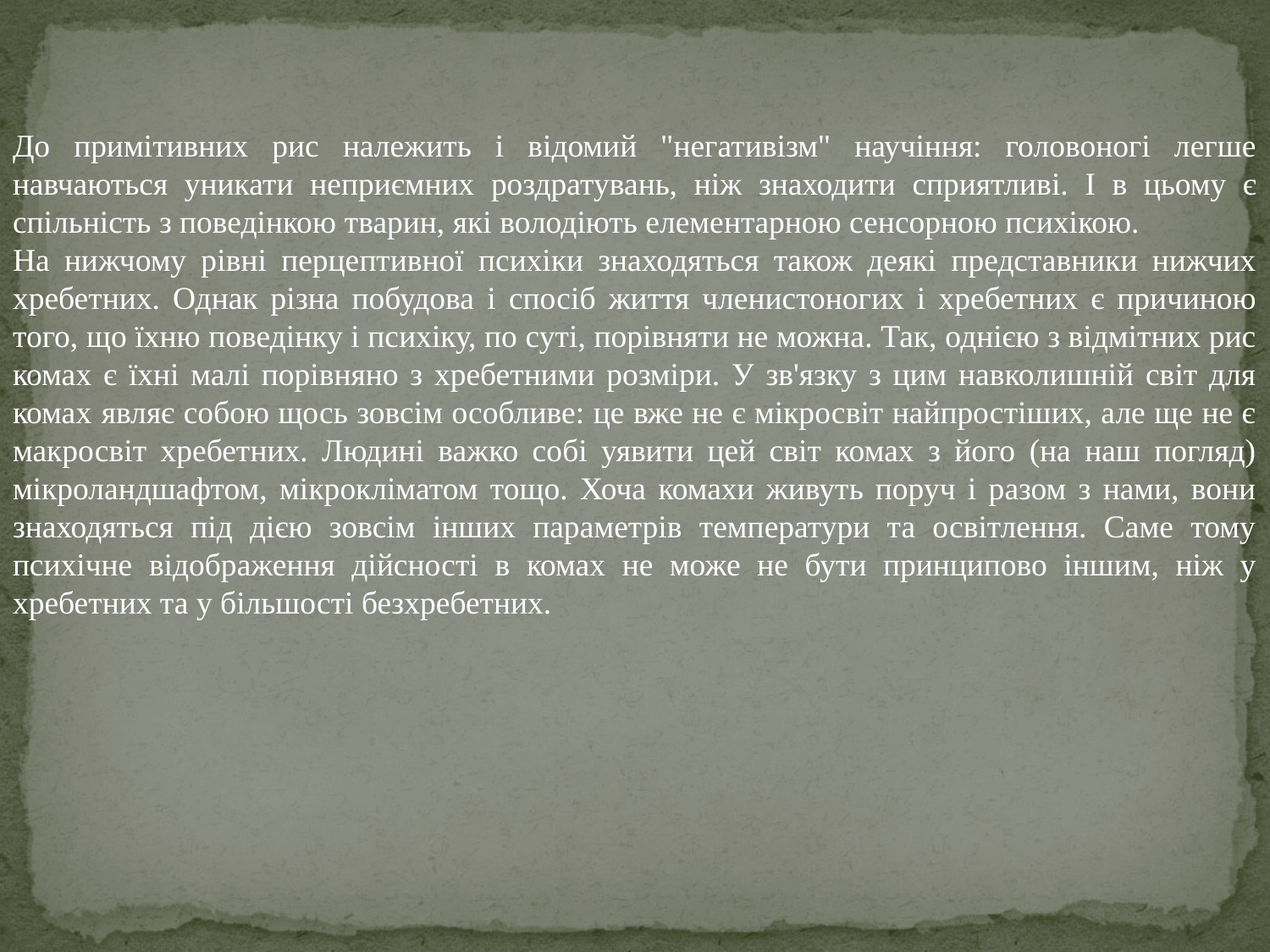

До примітивних рис належить і відомий "негативізм" научіння: головоногі легше навчаються уникати неприємних роздратувань, ніж знаходити сприятливі. І в цьому є спільність з поведінкою тварин, які володіють елементарною сенсорною психікою.
На нижчому рівні перцептивної психіки знаходяться також деякі представники нижчих хребетних. Однак різна побудова і спосіб життя членистоногих і хребетних є причиною того, що їхню поведінку і психіку, по суті, порівняти не можна. Так, однією з відмітних рис комах є їхні малі порівняно з хребетними розміри. У зв'язку з цим навколишній світ для комах являє собою щось зовсім особливе: це вже не є мікросвіт найпростіших, але ще не є макросвіт хребетних. Людині важко собі уявити цей світ комах з його (на наш погляд) мікроландшафтом, мікрокліматом тощо. Хоча комахи живуть поруч і разом з нами, вони знаходяться під дією зовсім інших параметрів температури та освітлення. Саме тому психічне відображення дійсності в комах не може не бути принципово іншим, ніж у хребетних та у більшості безхребетних.